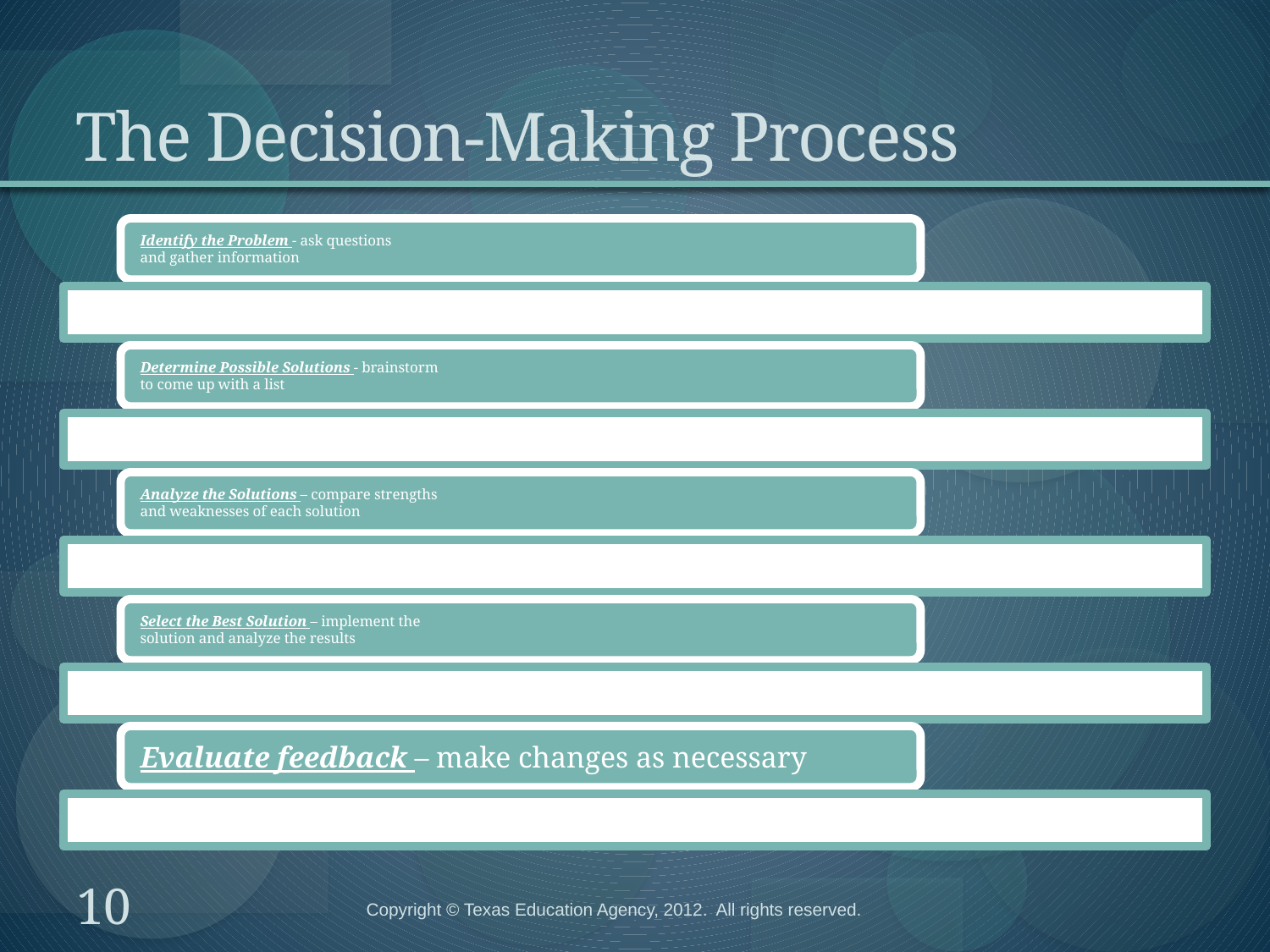

# The Decision-Making Process
Identify the Problem - ask questions
and gather information
Determine Possible Solutions - brainstorm
to come up with a list
Analyze the Solutions – compare strengths
and weaknesses of each solution
Select the Best Solution – implement the
solution and analyze the results
Evaluate feedback – make changes as necessary
10
Copyright © Texas Education Agency, 2012.  All rights reserved.